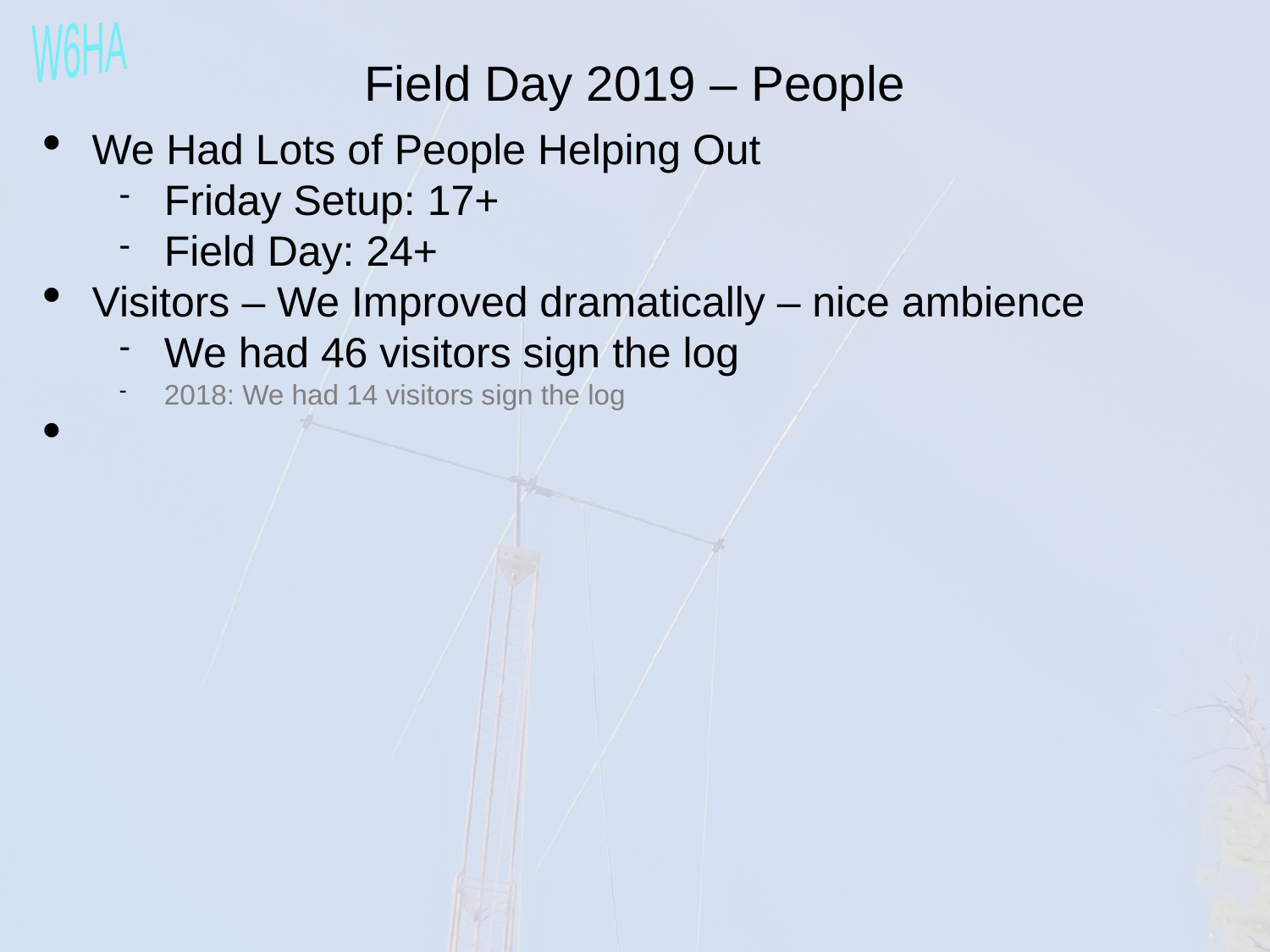

Field Day 2019 – People
We Had Lots of People Helping Out
Friday Setup: 17+
Field Day: 24+
Visitors – We Improved dramatically – nice ambience
We had 46 visitors sign the log
2018: We had 14 visitors sign the log